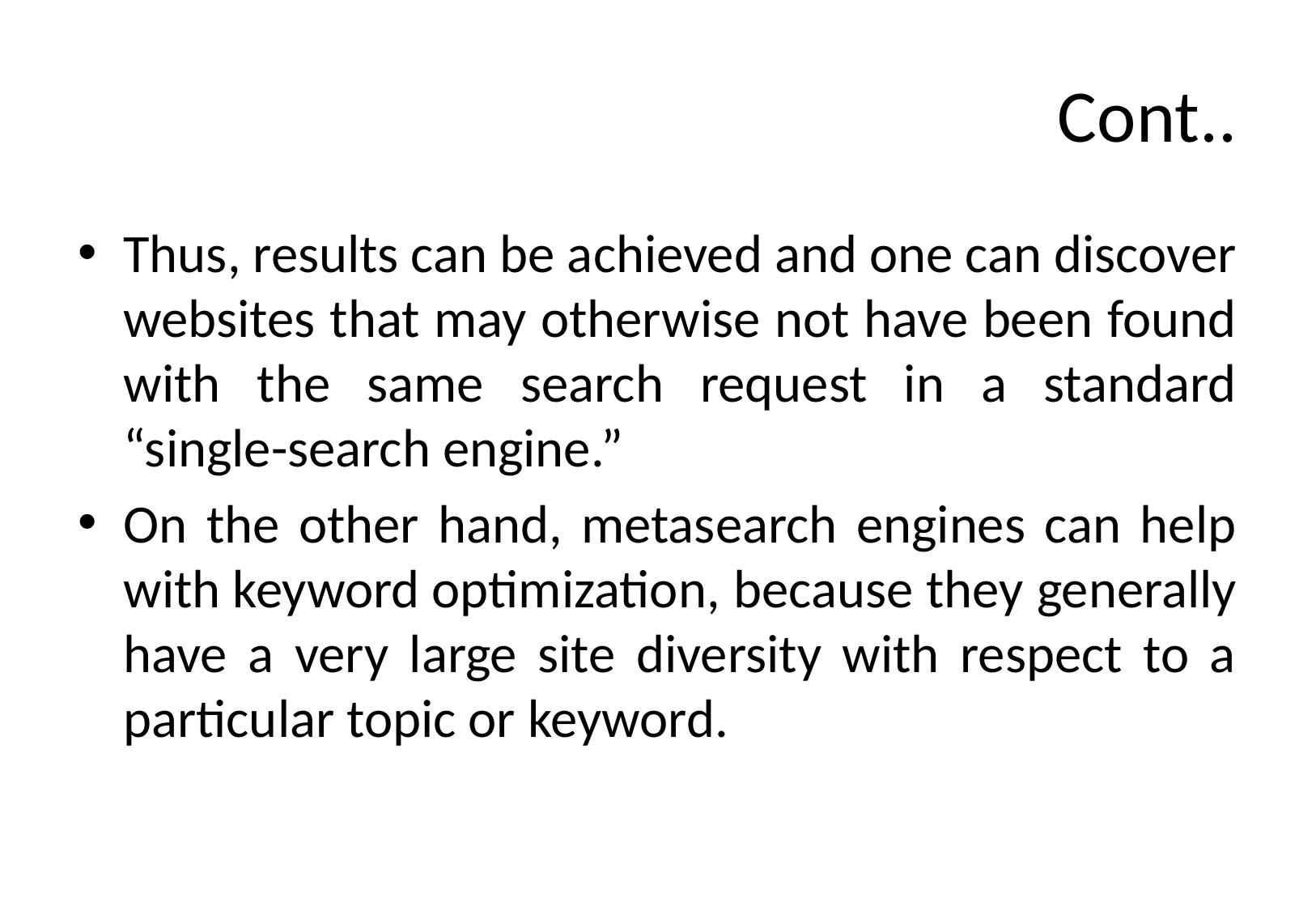

# Cont..
Thus, results can be achieved and one can discover websites that may otherwise not have been found with the same search request in a standard “single-search engine.”
On the other hand, metasearch engines can help with keyword optimization, because they generally have a very large site diversity with respect to a particular topic or keyword.